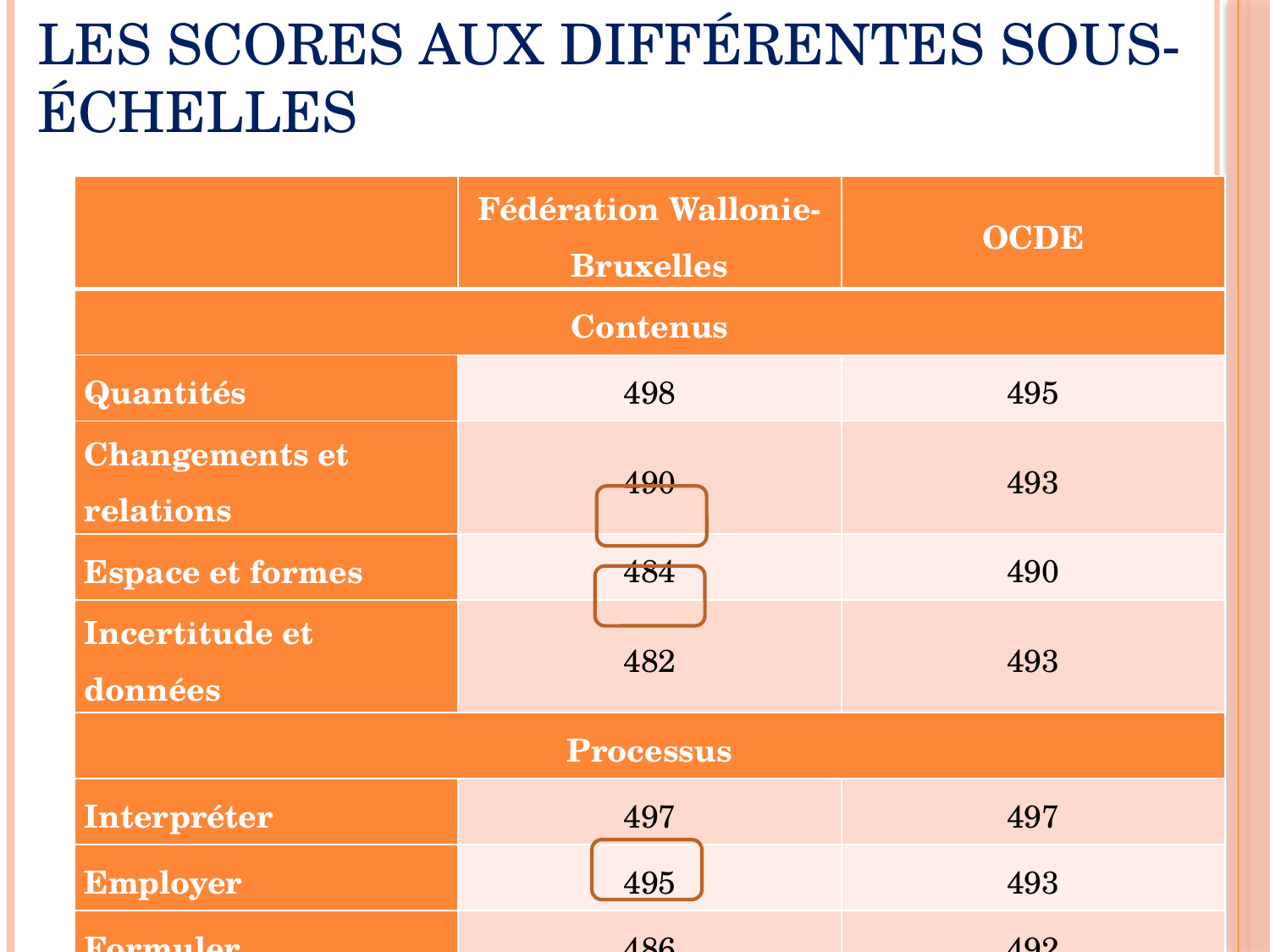

# Les scores aux différentes sous-échelles
|  | Fédération Wallonie-Bruxelles | OCDE |
| --- | --- | --- |
| Contenus |  |  |
| Quantités | 498 | 495 |
| Changements et relations | 490 | 493 |
| Espace et formes | 484 | 490 |
| Incertitude et données | 482 | 493 |
| Processus |  |  |
| Interpréter | 497 | 497 |
| Employer | 495 | 493 |
| Formuler | 486 | 492 |